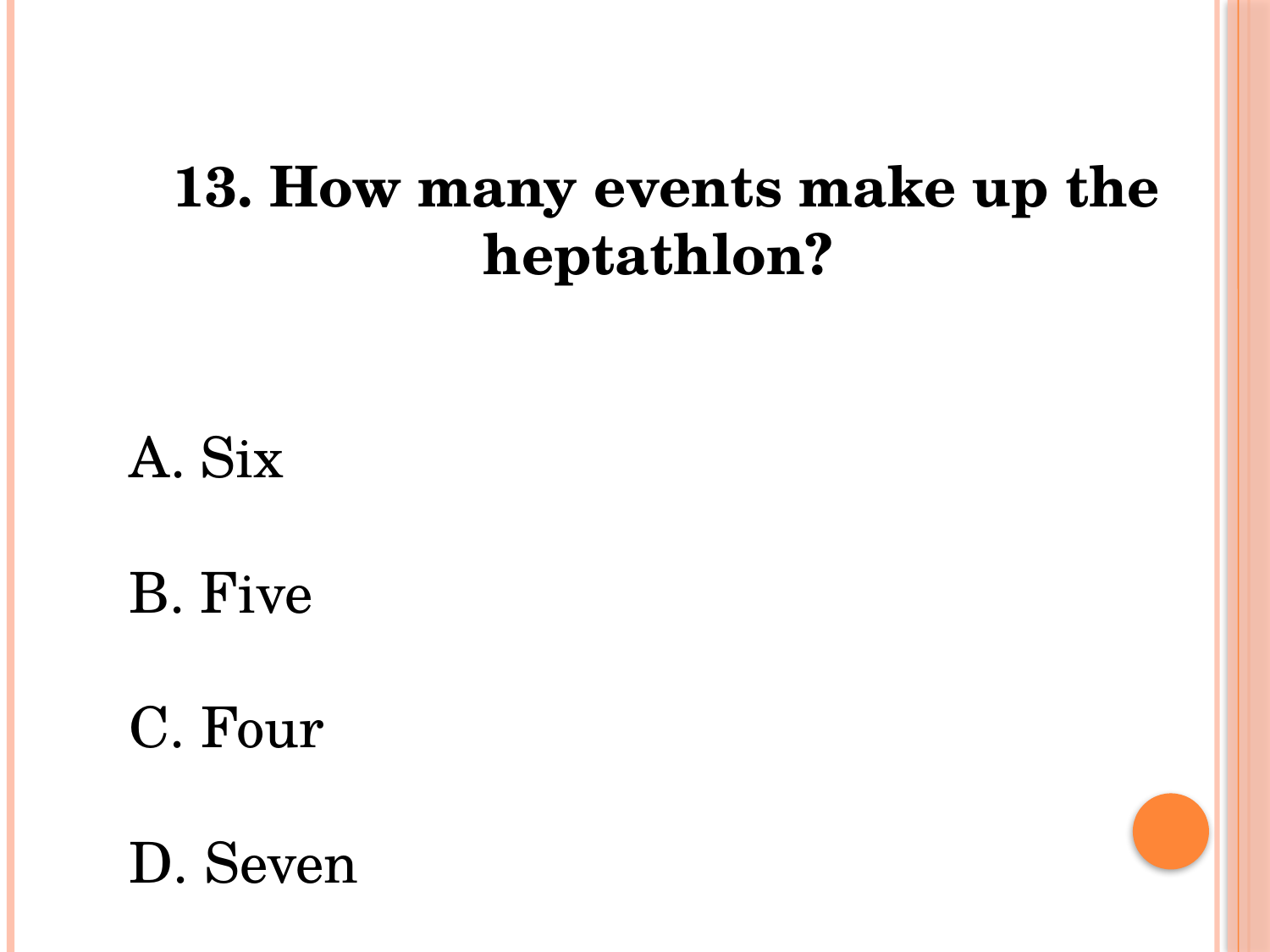

13. How many events make up the heptathlon?

Six

Five

C. Four

D. Seven